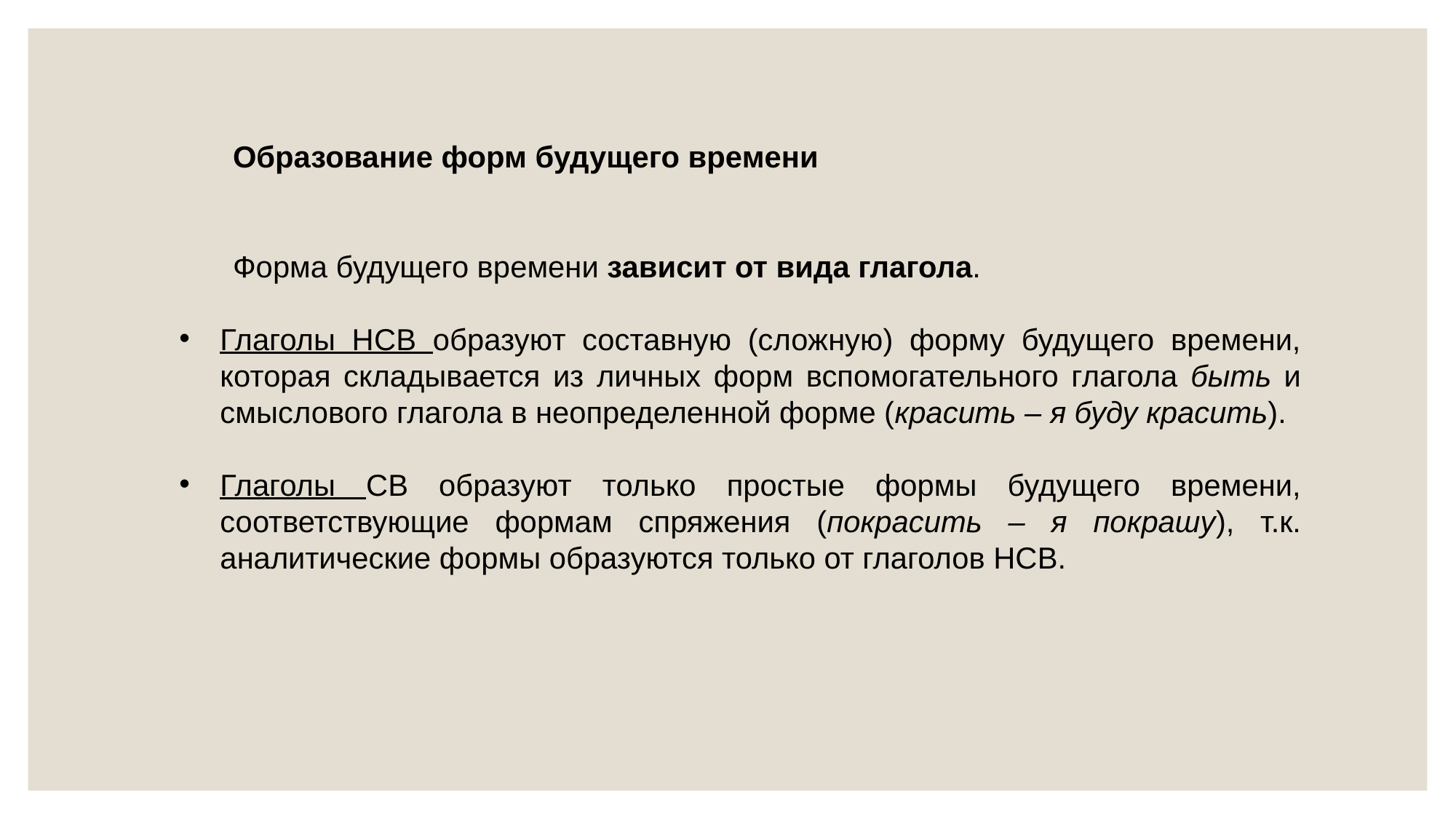

Образование форм будущего времени

Форма будущего времени зависит от вида глагола.

Глаголы НСВ образуют составную (сложную) форму будущего времени, которая складывается из личных форм вспомогательного глагола быть и смыслового глагола в неопределенной форме (красить – я буду красить).

Глаголы СВ образуют только простые формы будущего времени, соответствующие формам спряжения (покрасить – я покрашу), т.к. аналитические формы образуются только от глаголов НСВ.